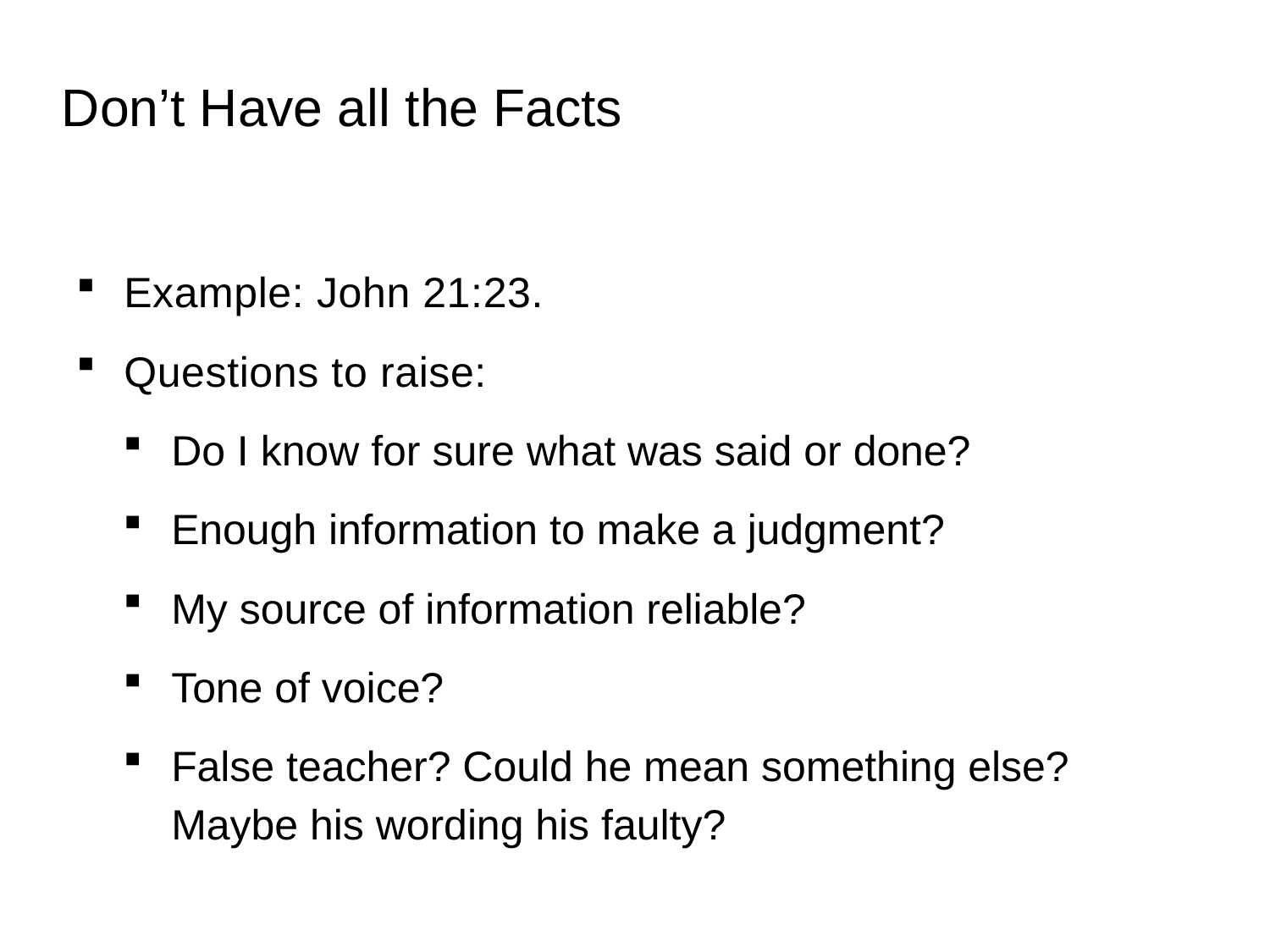

# Don’t Have all the Facts
Example: John 21:23.
Questions to raise:
Do I know for sure what was said or done?
Enough information to make a judgment?
My source of information reliable?
Tone of voice?
False teacher? Could he mean something else? Maybe his wording his faulty?